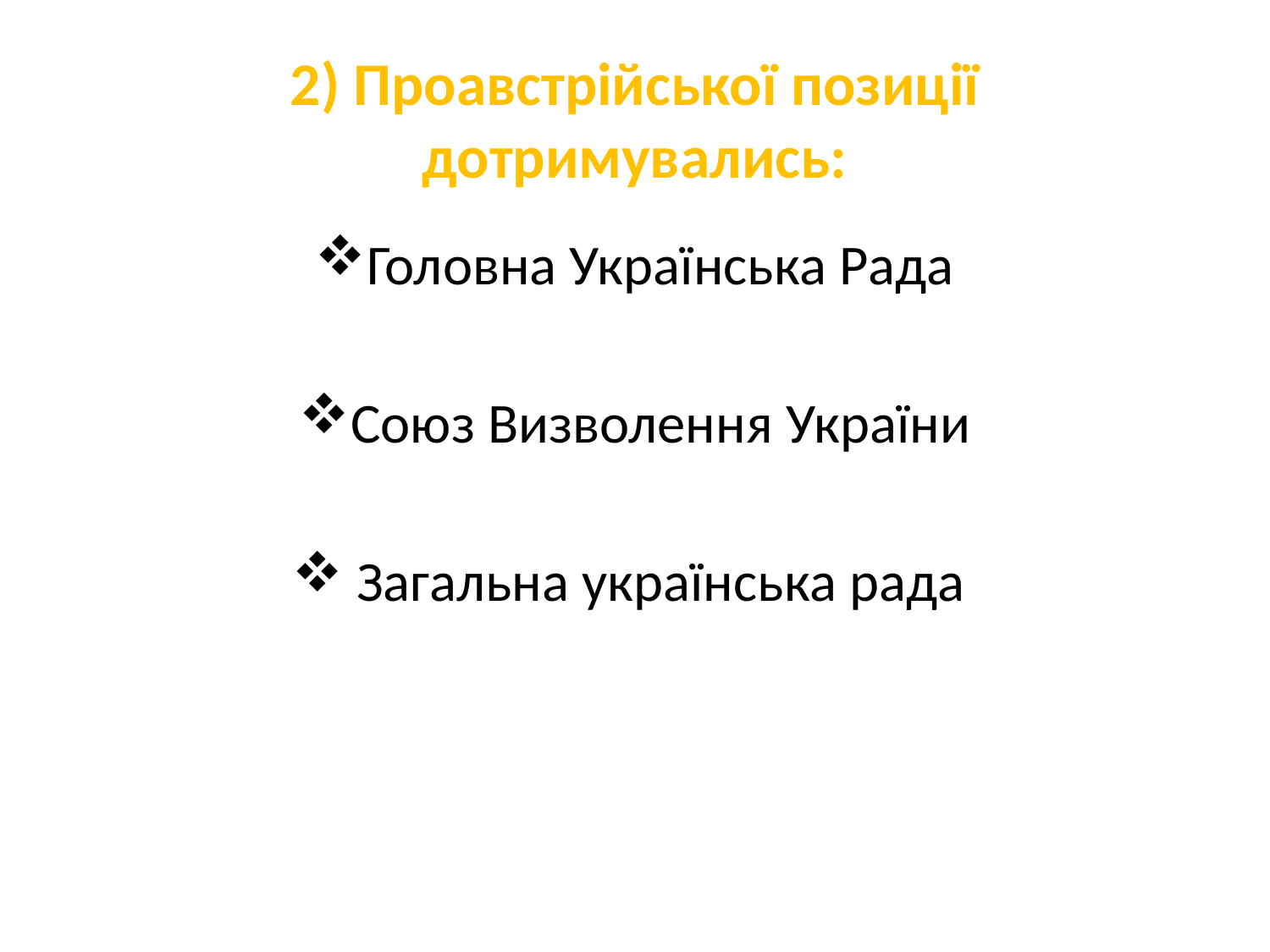

# 2) Проавстрійської позиції дотримувались:
Головна Українська Рада

Союз Визволення України

 Загальна українська рада